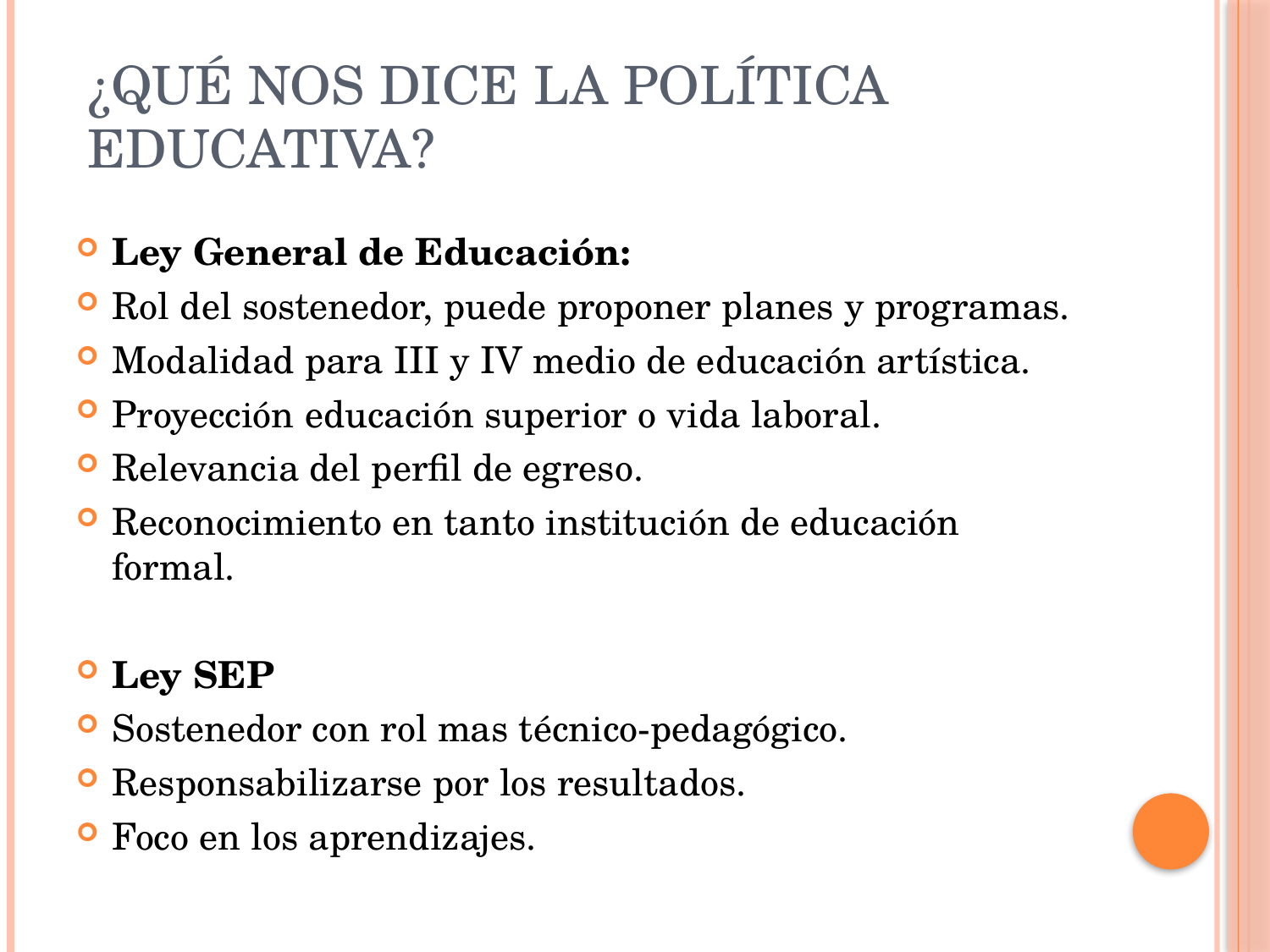

# ¿Qué nos dice la política educativa?
Ley General de Educación:
Rol del sostenedor, puede proponer planes y programas.
Modalidad para III y IV medio de educación artística.
Proyección educación superior o vida laboral.
Relevancia del perfil de egreso.
Reconocimiento en tanto institución de educación formal.

Ley SEP
Sostenedor con rol mas técnico-pedagógico.
Responsabilizarse por los resultados.
Foco en los aprendizajes.